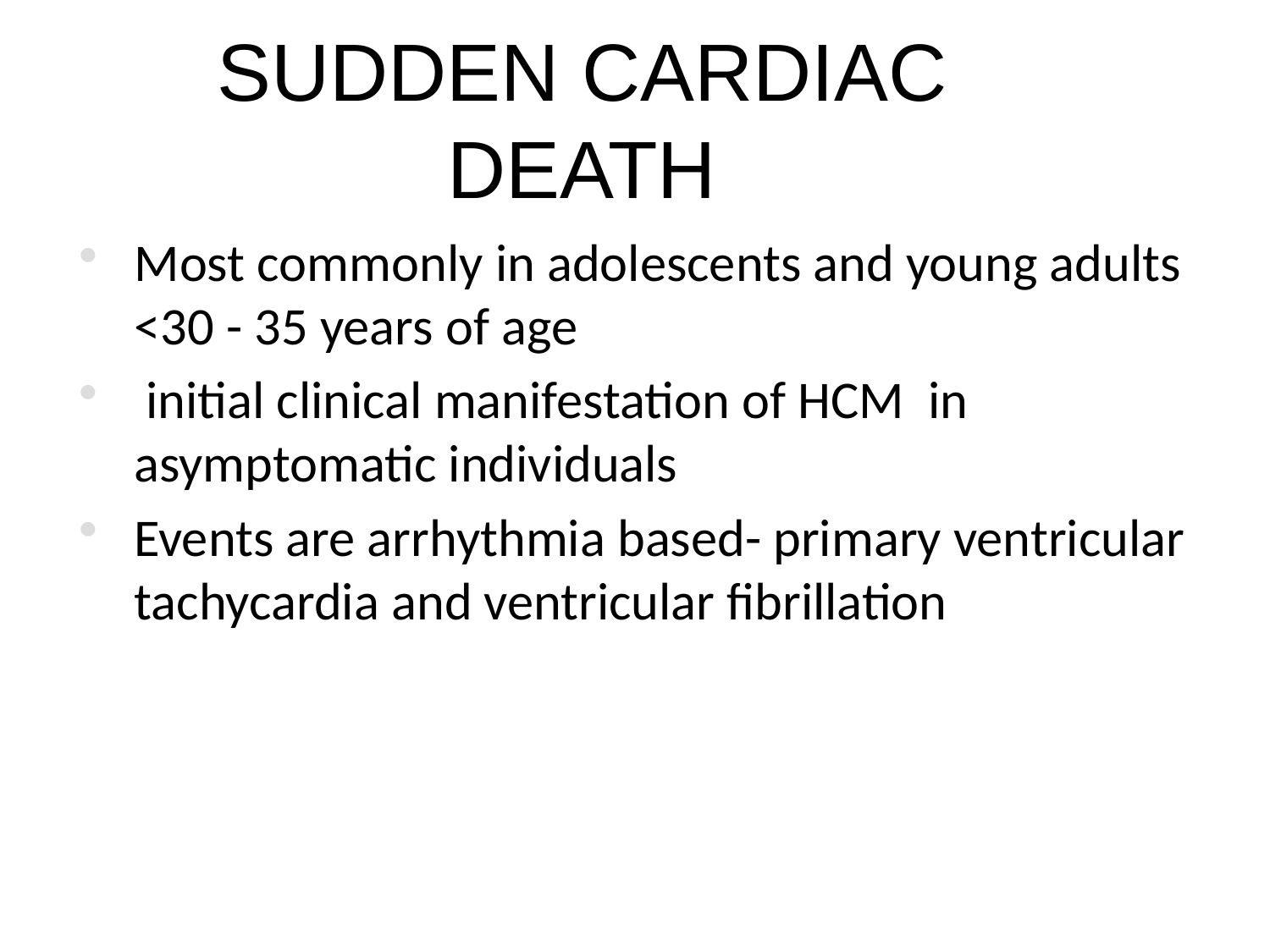

SUDDEN CARDIAC DEATH
Most commonly in adolescents and young adults <30 - 35 years of age
 initial clinical manifestation of HCM  in asymptomatic individuals
Events are arrhythmia based- primary ventricular tachycardia and ventricular fibrillation